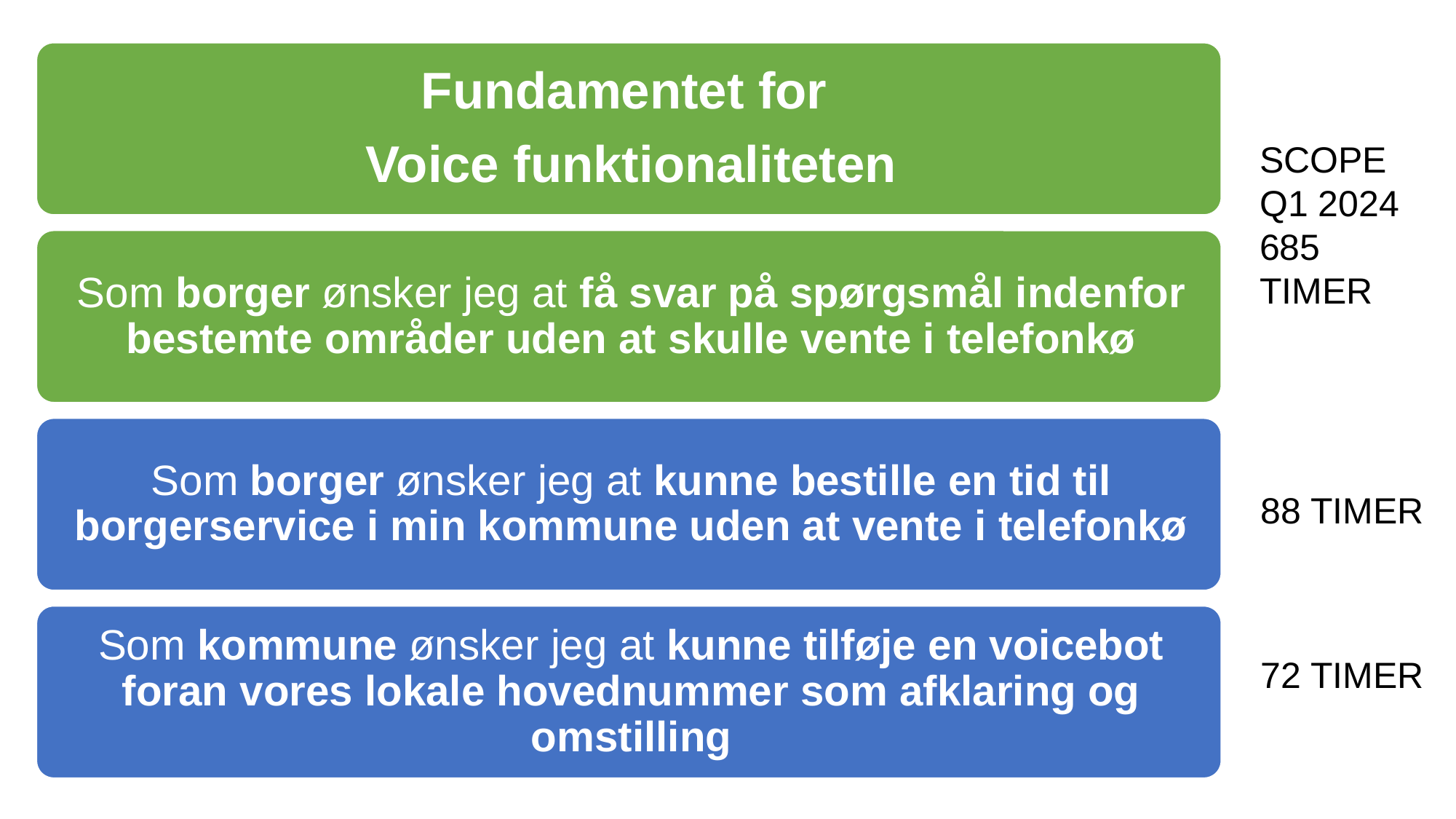

Fundamentet for
Voice funktionaliteten
Som borger ønsker jeg at få svar på spørgsmål indenfor bestemte områder uden at skulle vente i telefonkø
Som borger ønsker jeg at kunne bestille en tid til borgerservice i min kommune uden at vente i telefonkø
Som kommune ønsker jeg at kunne tilføje en voicebot foran vores lokale hovednummer som afklaring og omstilling
SCOPE
Q1 2024
685 TIMER
88 TIMER
72 TIMER